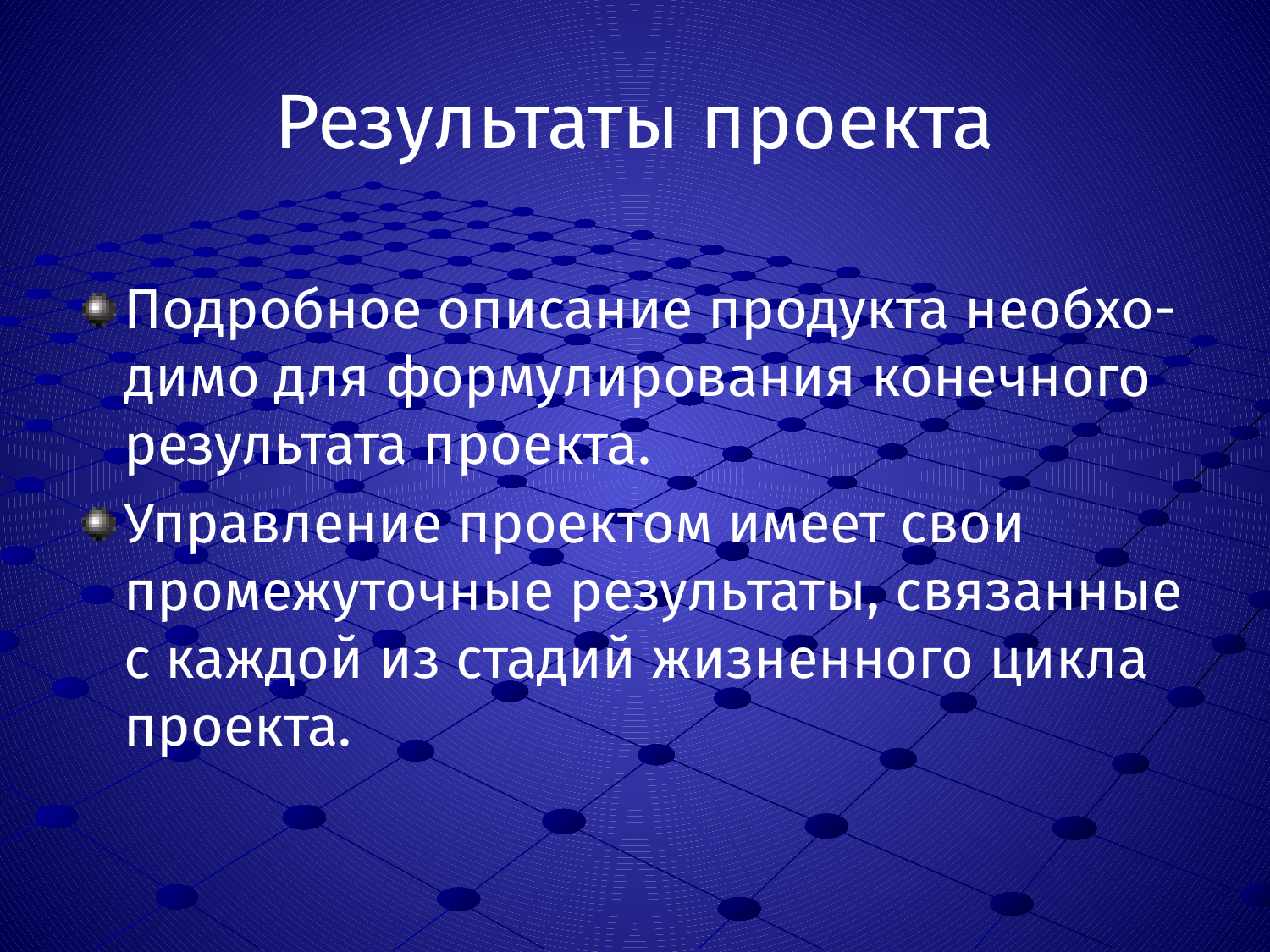

# Результаты проекта
Подробное описание продукта необхо-димо для формулирования конечного результата проекта.
Управление проектом имеет свои промежуточные результаты, связанные с каждой из стадий жизненного цикла проекта.